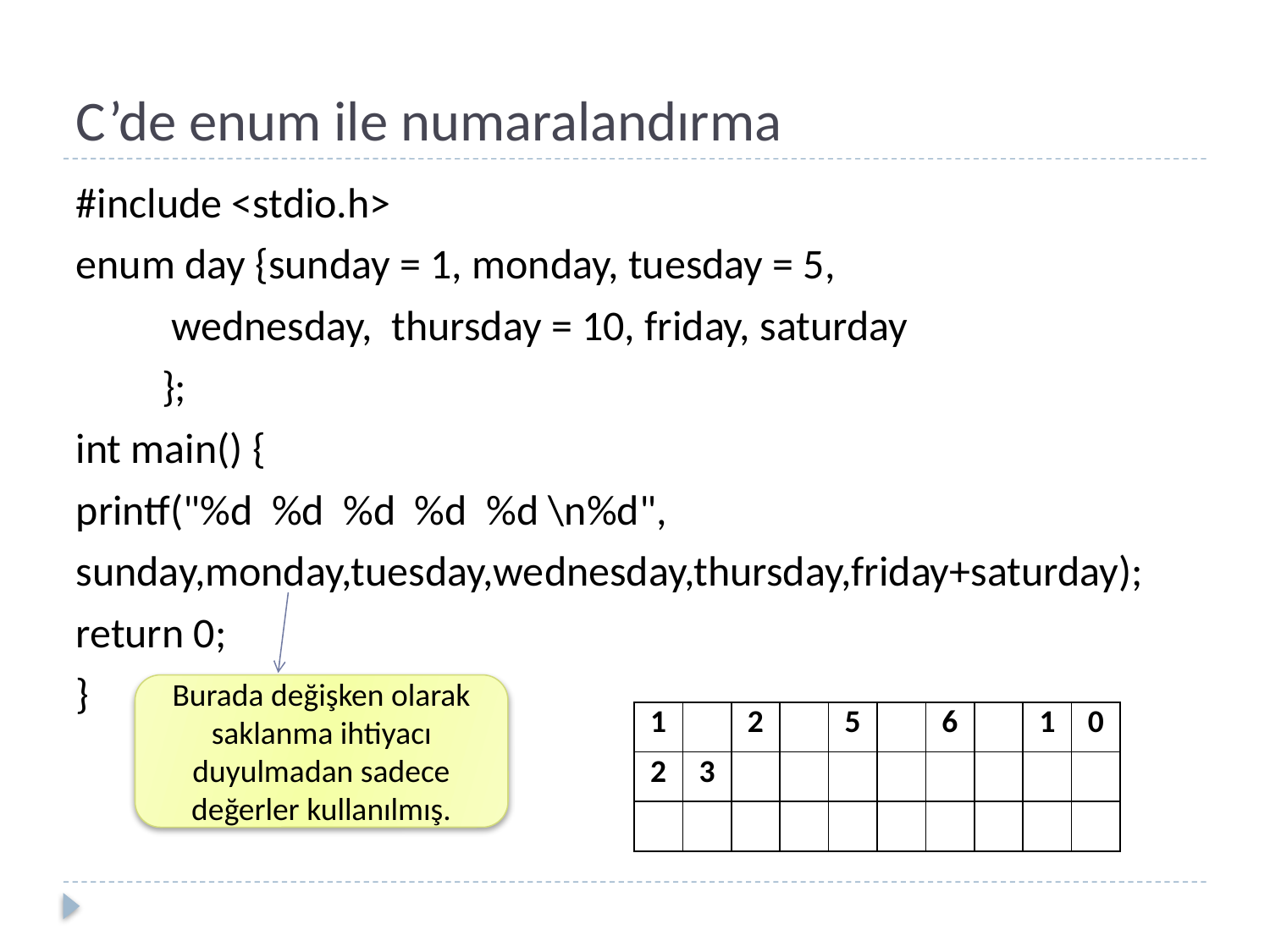

# C’de enum ile numaralandırma
#include <stdio.h>
enum day {sunday = 1, monday, tuesday = 5,
          wednesday,  thursday = 10, friday, saturday
         };
int main() {
printf("%d  %d  %d  %d  %d \n%d",
sunday,monday,tuesday,wednesday,thursday,friday+saturday);
return 0;
}
Burada değişken olarak saklanma ihtiyacı duyulmadan sadece değerler kullanılmış.
| 1 |  | 2 |  | 5 |  | 6 |  | 1 | 0 |
| --- | --- | --- | --- | --- | --- | --- | --- | --- | --- |
| 2 | 3 |  |  |  |  |  |  |  |  |
|  |  |  |  |  |  |  |  |  |  |